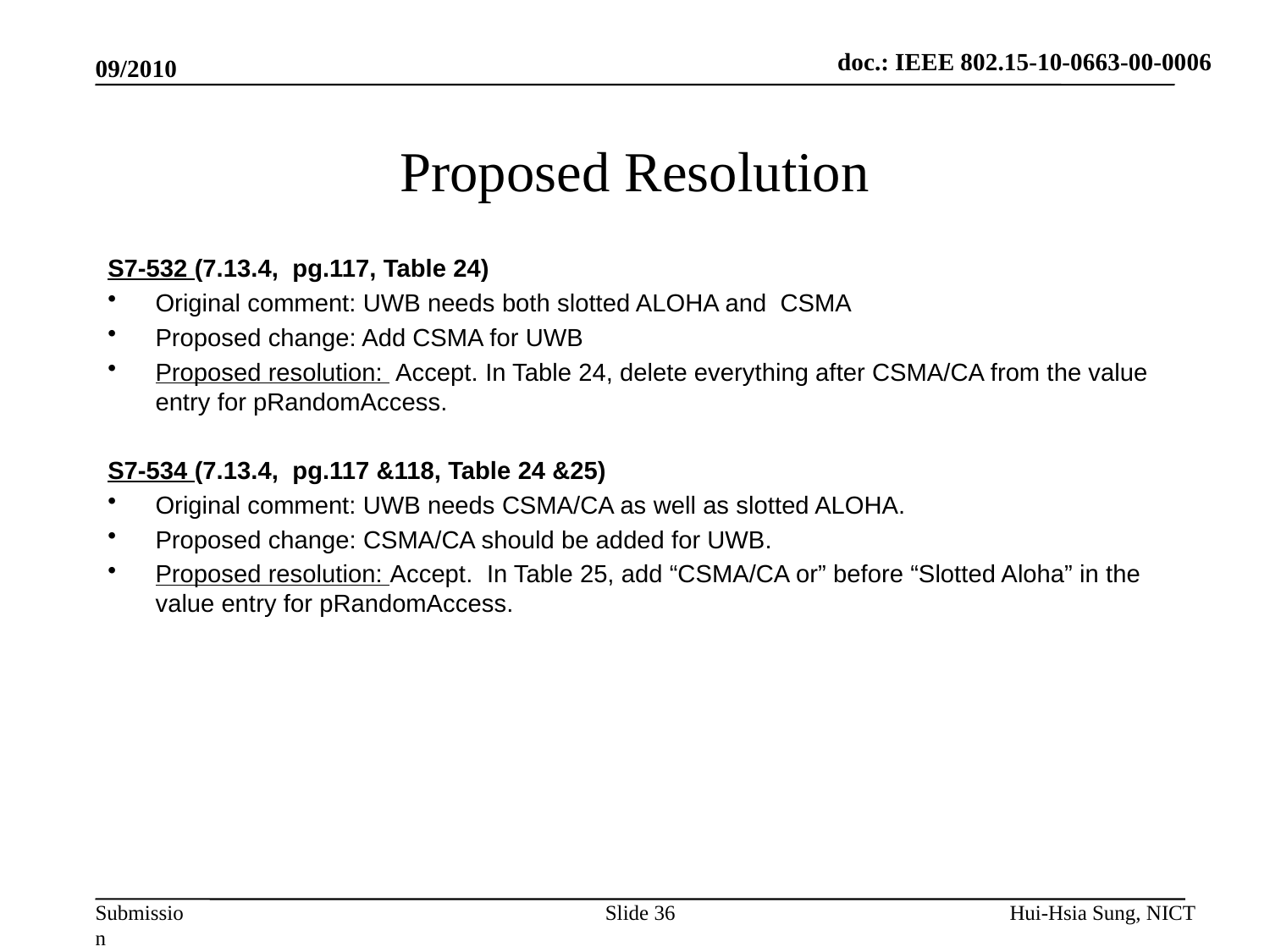

doc.: IEEE 802.15-10-0663-00-0006
09/2010
# Proposed Resolution
S7-532 (7.13.4,  pg.117, Table 24)
Original comment: UWB needs both slotted ALOHA and  CSMA
Proposed change: Add CSMA for UWB
Proposed resolution:  Accept. In Table 24, delete everything after CSMA/CA from the value entry for pRandomAccess.

S7-534 (7.13.4,  pg.117 &118, Table 24 &25)
Original comment: UWB needs CSMA/CA as well as slotted ALOHA.
Proposed change: CSMA/CA should be added for UWB.
Proposed resolution: Accept.  In Table 25, add “CSMA/CA or” before “Slotted Aloha” in the value entry for pRandomAccess.
Slide 36
Hui-Hsia Sung, NICT